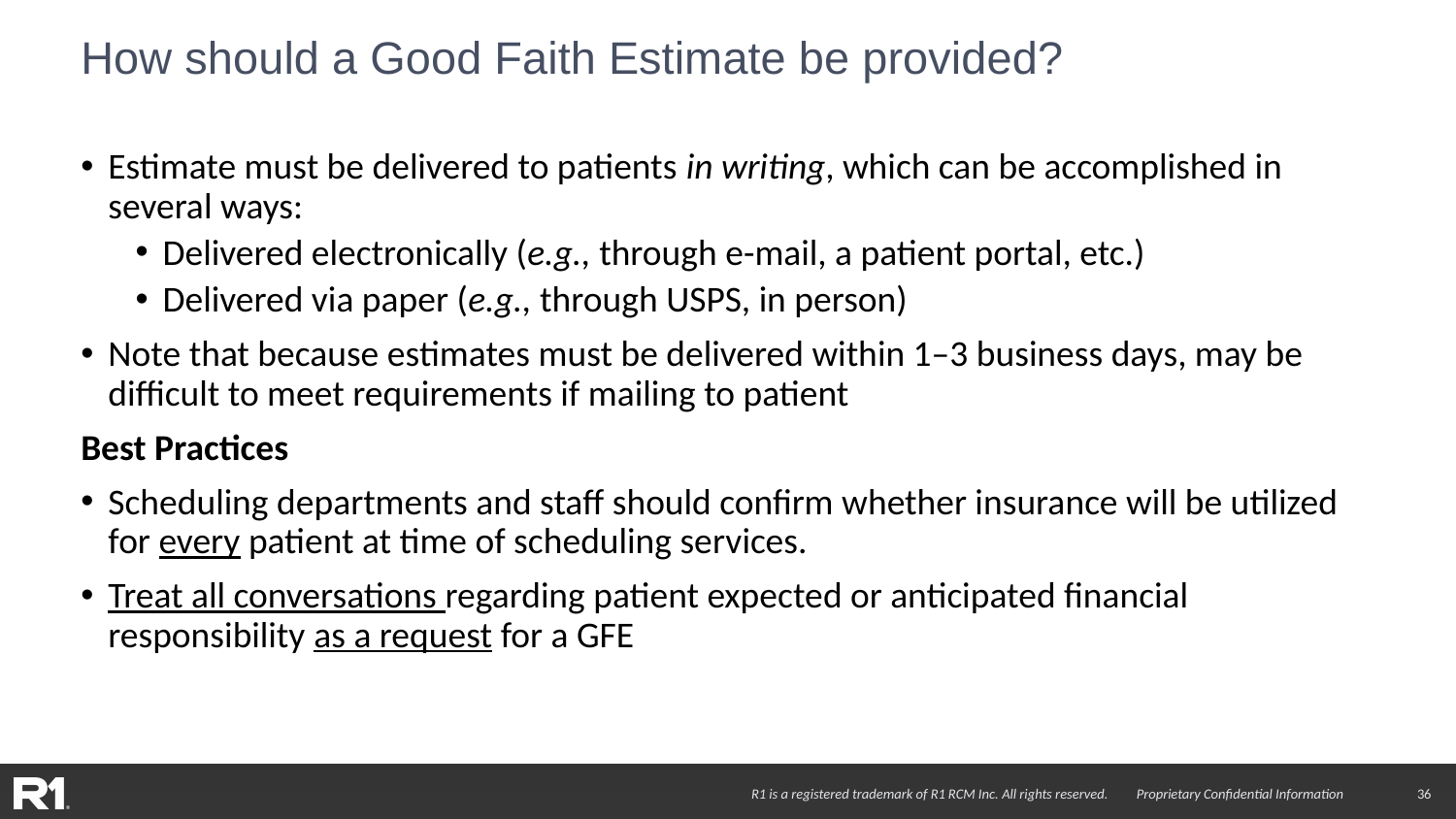

# How should a Good Faith Estimate be provided?
Estimate must be delivered to patients in writing, which can be accomplished in several ways:
Delivered electronically (e.g., through e-mail, a patient portal, etc.)
Delivered via paper (e.g., through USPS, in person)
Note that because estimates must be delivered within 1–3 business days, may be difficult to meet requirements if mailing to patient
Best Practices
Scheduling departments and staff should confirm whether insurance will be utilized for every patient at time of scheduling services.
Treat all conversations regarding patient expected or anticipated financial responsibility as a request for a GFE